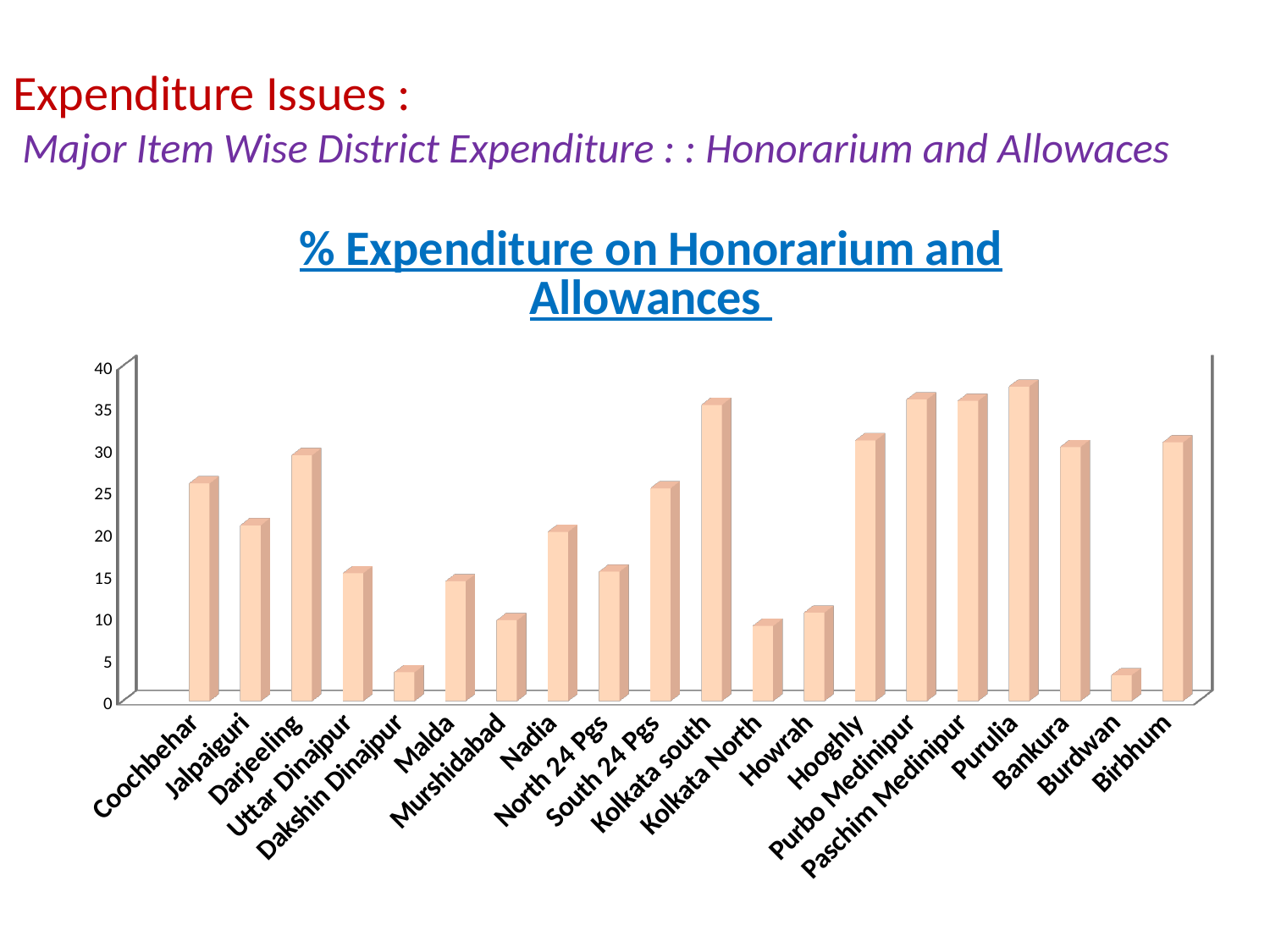

# Expenditure Issues : Major Item Wise District Expenditure : : Honorarium and Allowaces

[unsupported chart]